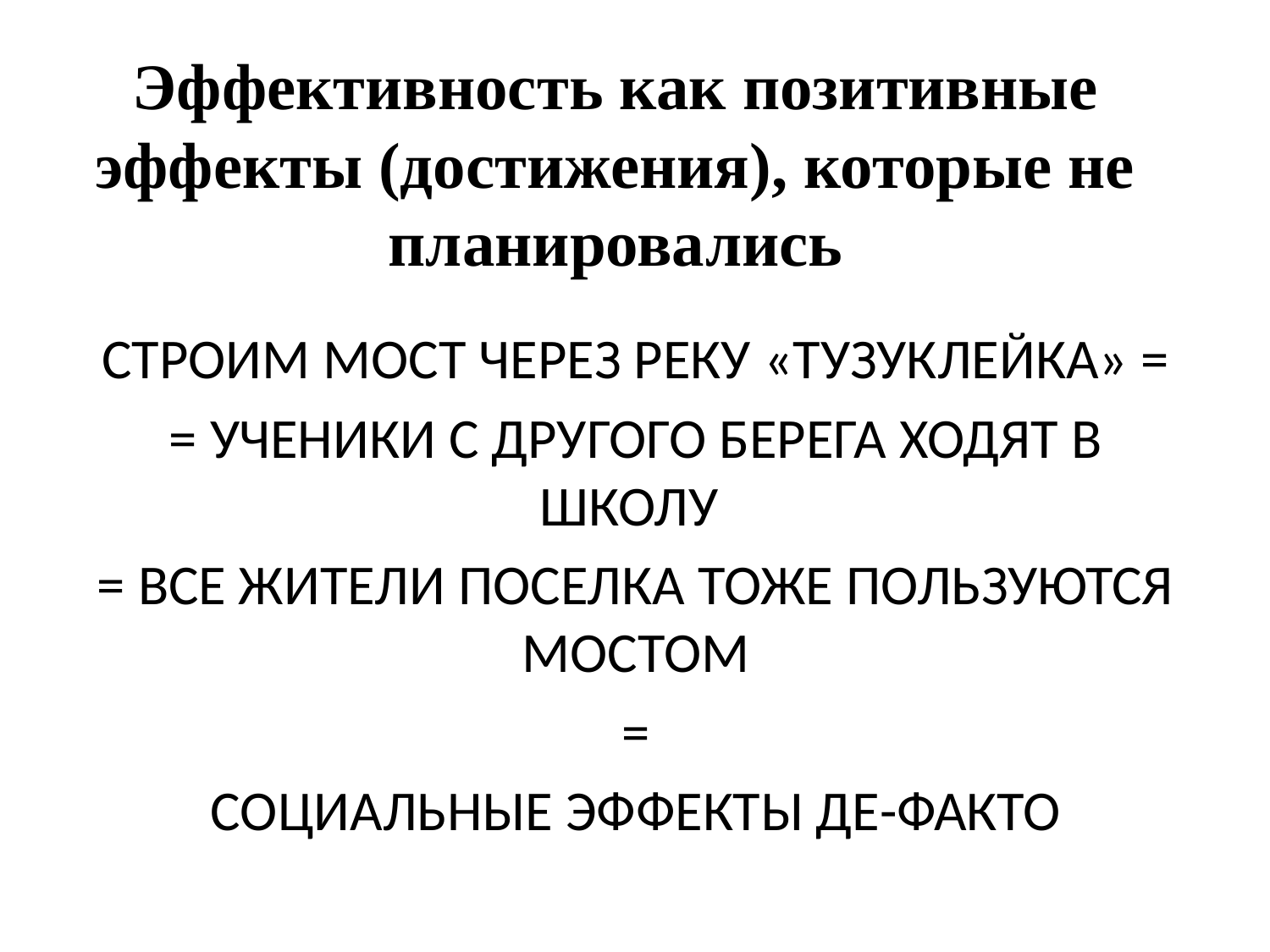

# Эффективность как позитивные эффекты (достижения), которые не планировались
СТРОИМ МОСТ ЧЕРЕЗ РЕКУ «ТУЗУКЛЕЙКА» =
= УЧЕНИКИ С ДРУГОГО БЕРЕГА ХОДЯТ В ШКОЛУ
= ВСЕ ЖИТЕЛИ ПОСЕЛКА ТОЖЕ ПОЛЬЗУЮТСЯ МОСТОМ
=
СОЦИАЛЬНЫЕ ЭФФЕКТЫ ДЕ-ФАКТО